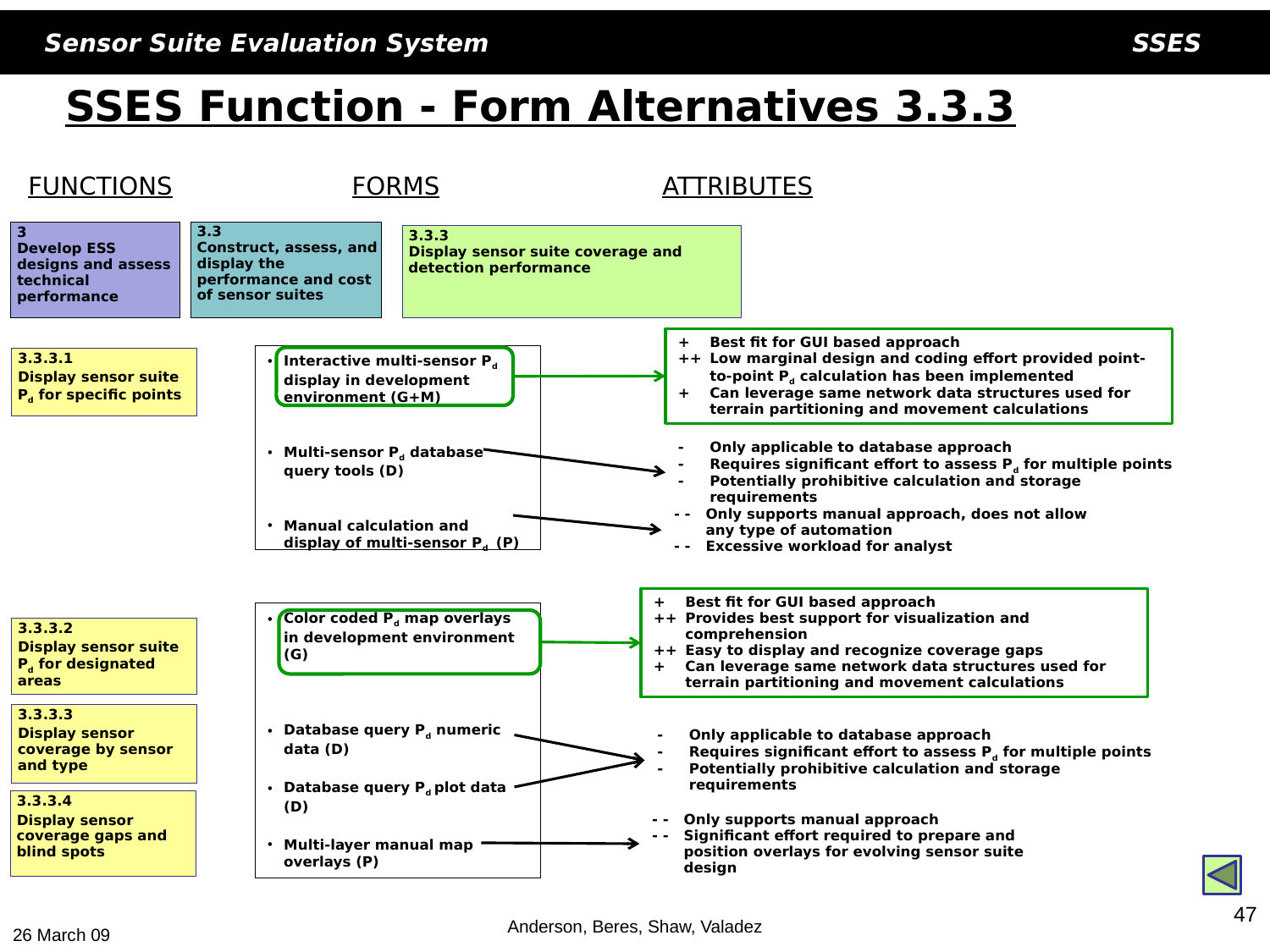

# SSES Function - Form Alternatives 3.3.3
FUNCTIONS
FORMS
ATTRIBUTES
3
Develop ESS designs and assess technical performance
3.3
Construct, assess, and display the performance and cost of sensor suites
3.3.3
Display sensor suite coverage and detection performance
+	Best fit for GUI based approach
++	Low marginal design and coding effort provided point-to-point Pd calculation has been implemented
+ 	Can leverage same network data structures used for terrain partitioning and movement calculations
Interactive multi-sensor Pd display in development environment (G+M)

Multi-sensor Pd database query tools (D)

Manual calculation and display of multi-sensor Pd  (P)

3.3.3.1
Display sensor suite Pd for specific points

-	Only applicable to database approach
-	Requires significant effort to assess Pd for multiple points
- 	Potentially prohibitive calculation and storage requirements
- - 	Only supports manual approach, does not allow any type of automation
- - 	Excessive workload for analyst
+	Best fit for GUI based approach
++	Provides best support for visualization and comprehension
++	Easy to display and recognize coverage gaps
+ 	Can leverage same network data structures used for terrain partitioning and movement calculations
Color coded Pd map overlays in development environment (G)

Database query Pd numeric data (D)
Database query Pd plot data (D)
Multi-layer manual map overlays (P)

3.3.3.2
Display sensor suite Pd for designated areas
3.3.3.3
Display sensor coverage by sensor and type
-	Only applicable to database approach
-	Requires significant effort to assess Pd for multiple points
- 	Potentially prohibitive calculation and storage requirements
3.3.3.4
Display sensor coverage gaps and blind spots
- - 	Only supports manual approach
- - 	Significant effort required to prepare and position overlays for evolving sensor suite design

47
Anderson, Beres, Shaw, Valadez
26 March 09